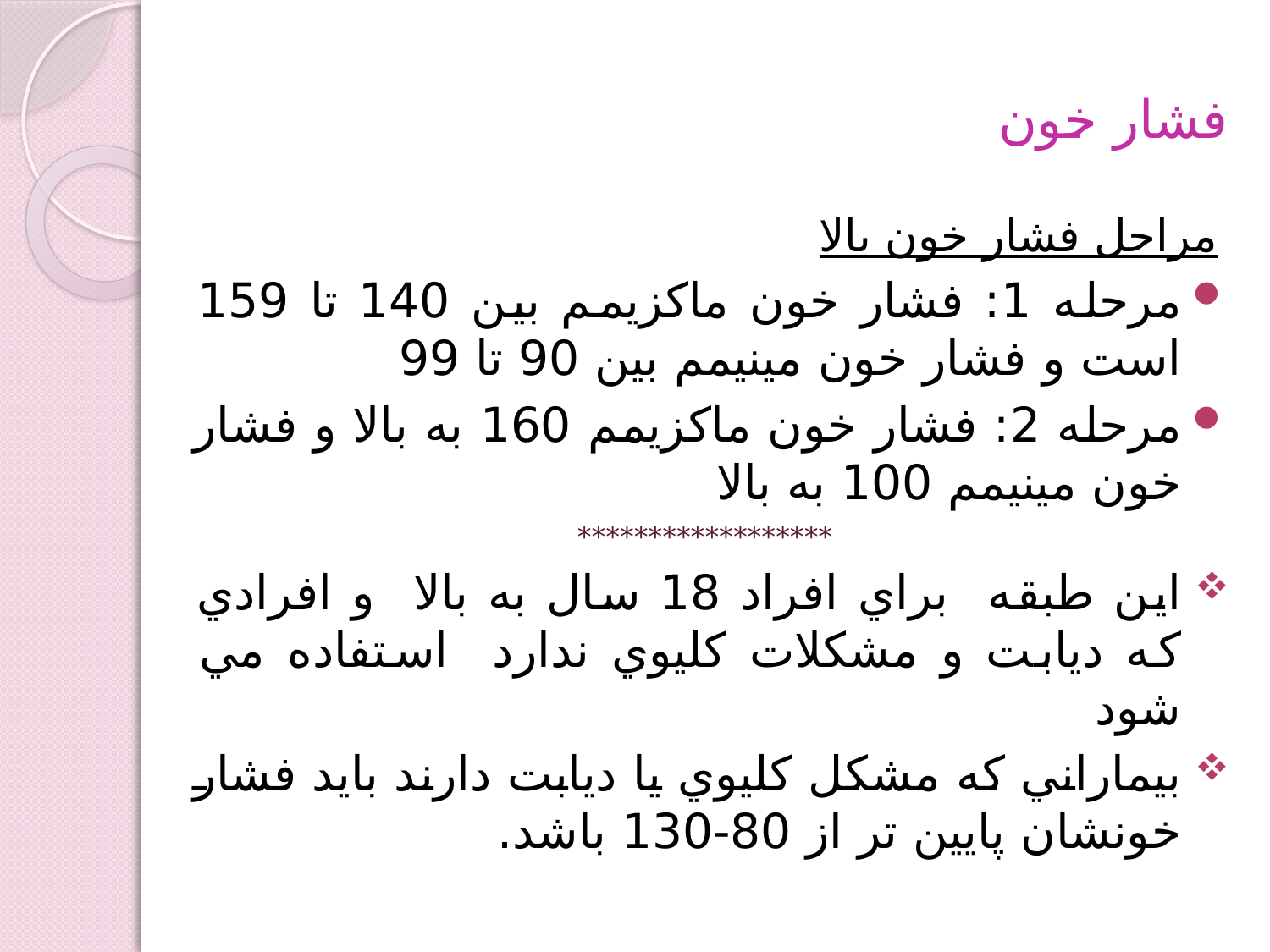

# فشار خون
مراحل فشار خون بالا
مرحله 1: فشار خون ماكزيمم بين 140 تا 159 است و فشار خون مينيمم بين 90 تا 99
مرحله 2: فشار خون ماكزيمم 160 به بالا و فشار خون مينيمم 100 به بالا
******************
اين طبقه  براي افراد 18 سال به بالا  و افرادي كه ديابت و مشكلات كليوي ندارد  استفاده مي شود
بيماراني كه مشكل كليوي يا ديابت دارند بايد فشار خونشان پايين تر از 80-130 باشد.